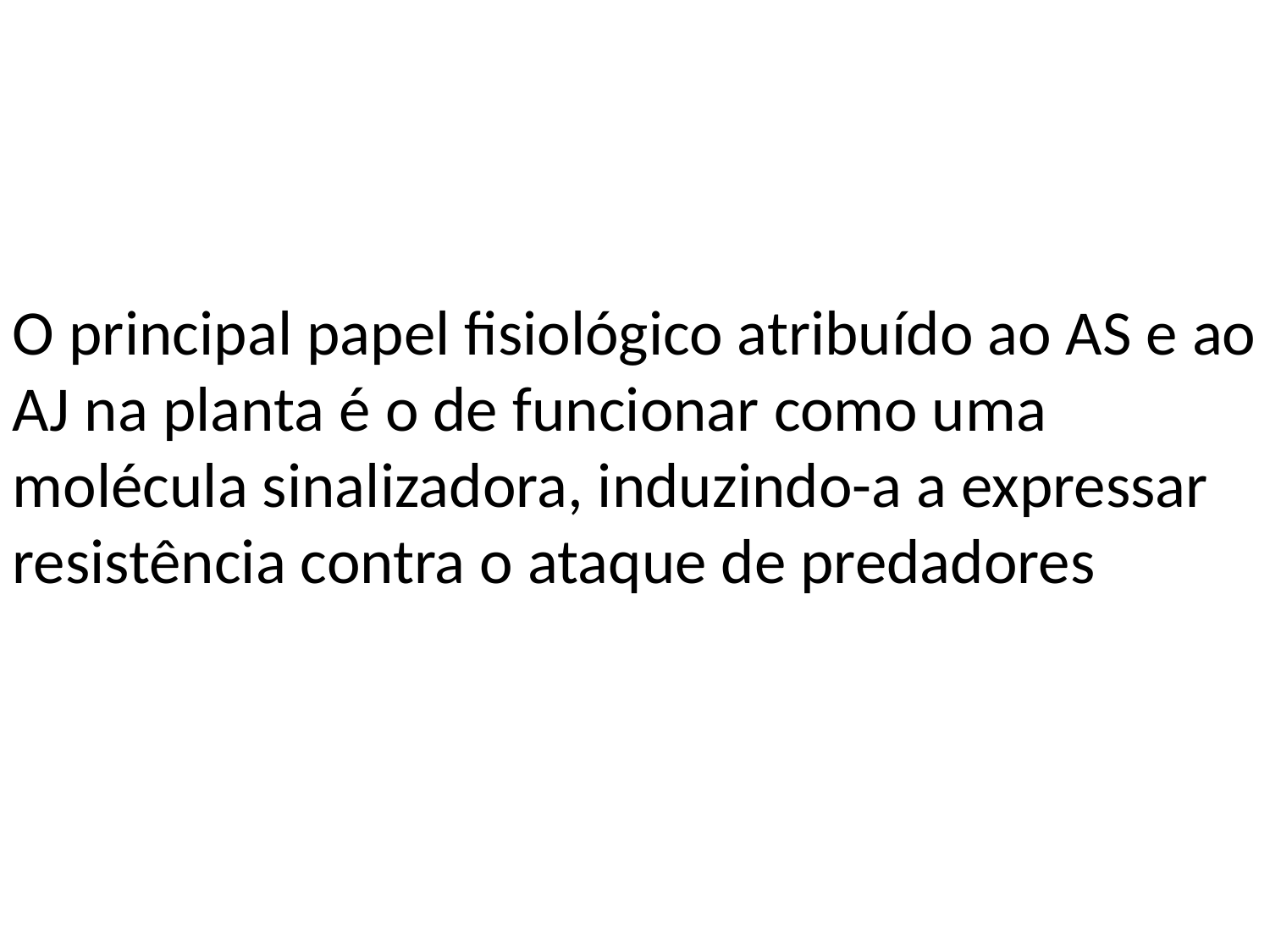

O principal papel fisiológico atribuído ao AS e ao AJ na planta é o de funcionar como uma molécula sinalizadora, induzindo-a a expressar resistência contra o ataque de predadores